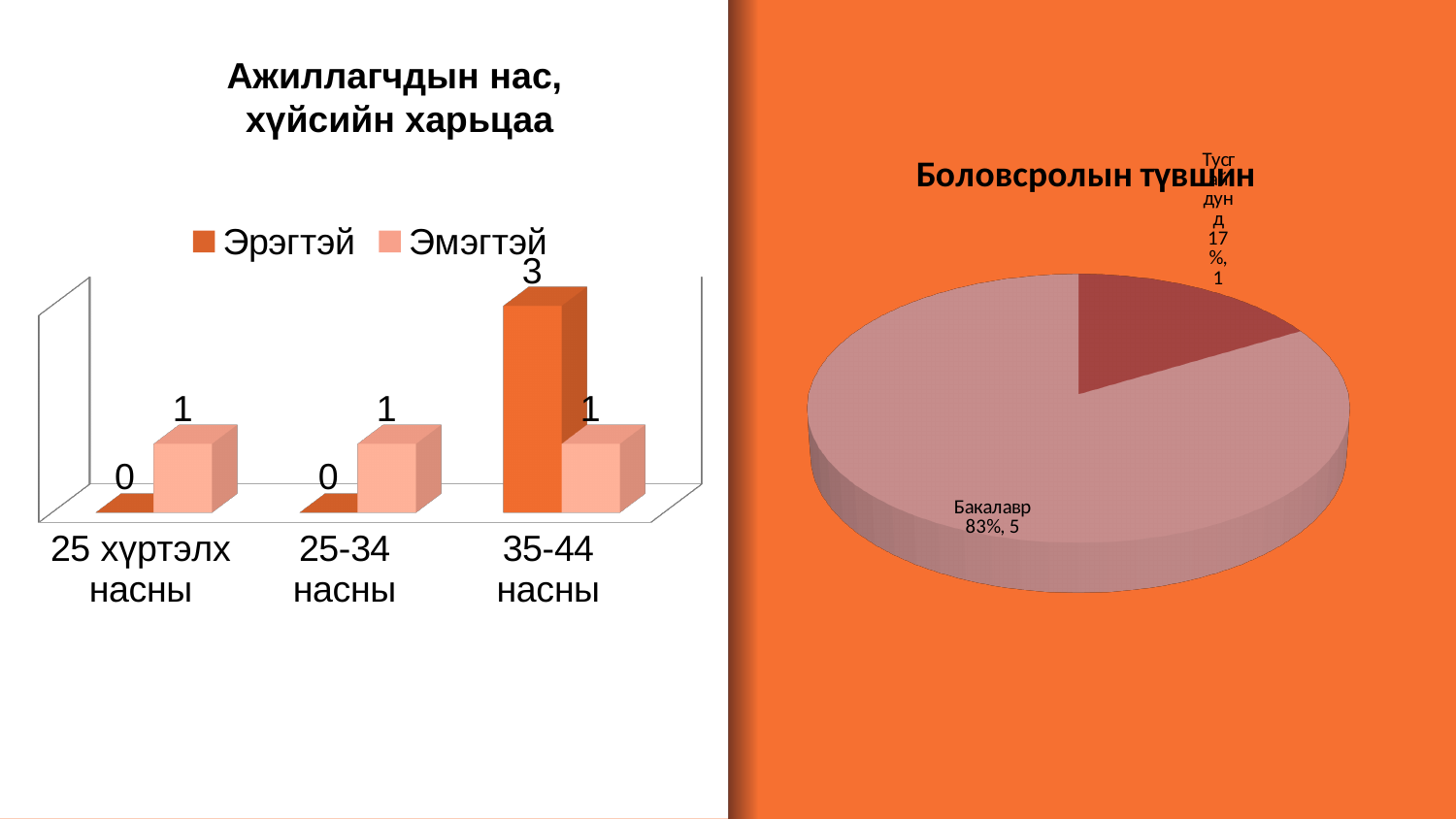

Ажиллагчдын нас,
хүйсийн харьцаа

[unsupported chart]

[unsupported chart]